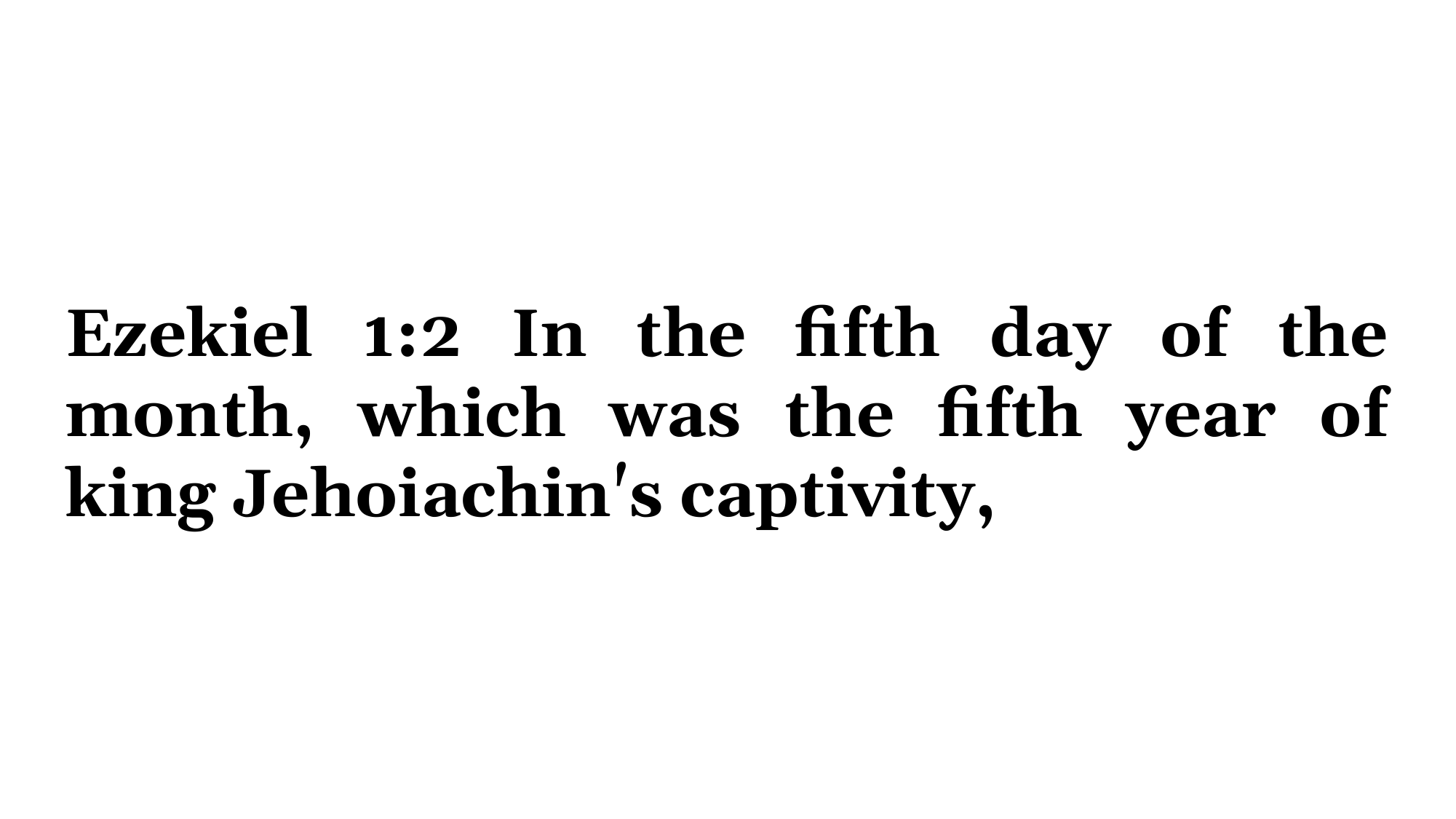

Ezekiel 1:2 In the fifth day of the month, which was the fifth year of king Jehoiachin's captivity,